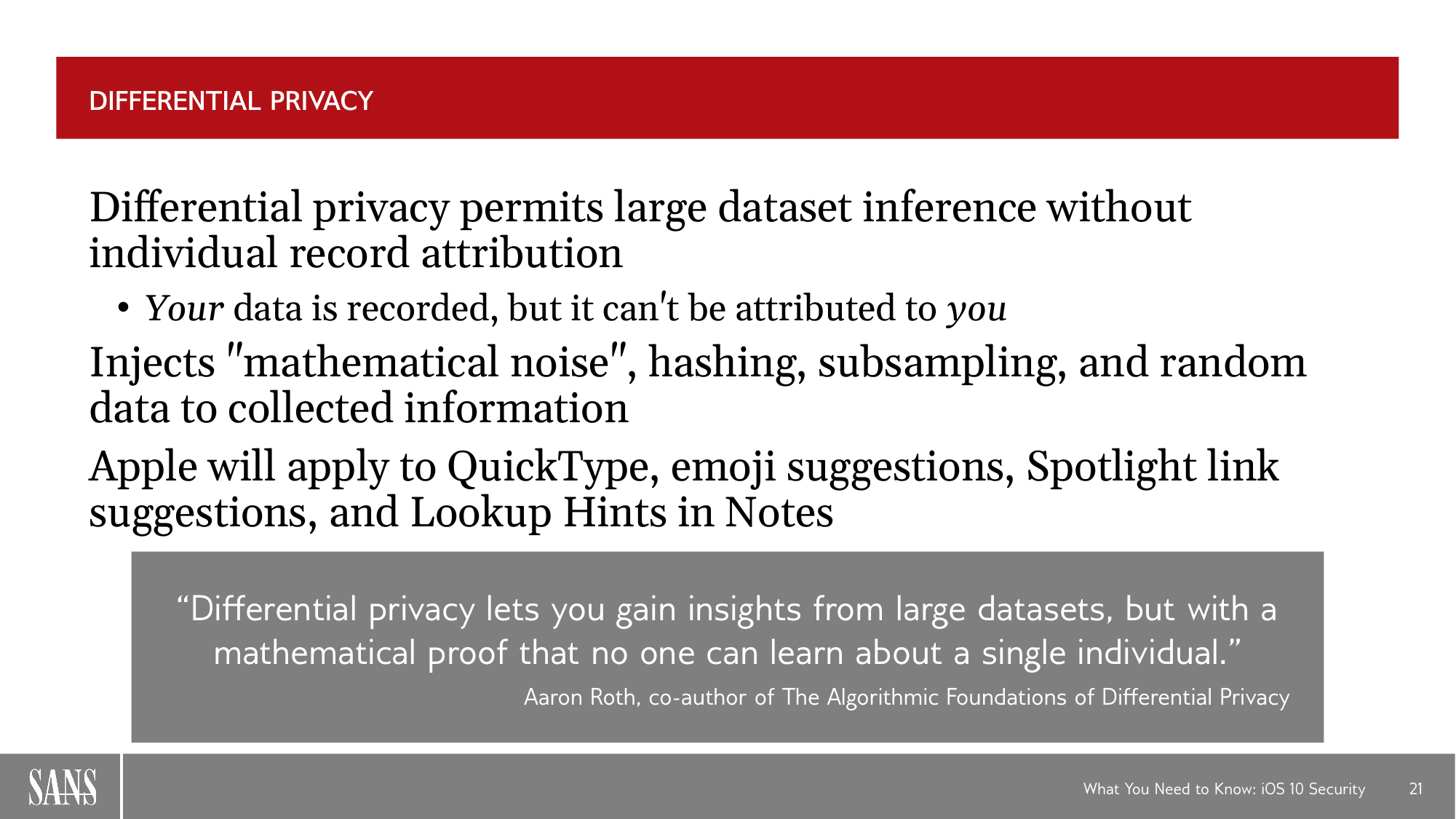

# Differential Privacy
Differential privacy permits large dataset inference without individual record attribution
Your data is recorded, but it can't be attributed to you
Injects "mathematical noise", hashing, subsampling, and random data to collected information
Apple will apply to QuickType, emoji suggestions, Spotlight link suggestions, and Lookup Hints in Notes
“Differential privacy lets you gain insights from large datasets, but with a mathematical proof that no one can learn about a single individual.”
Aaron Roth, co-author of The Algorithmic Foundations of Differential Privacy